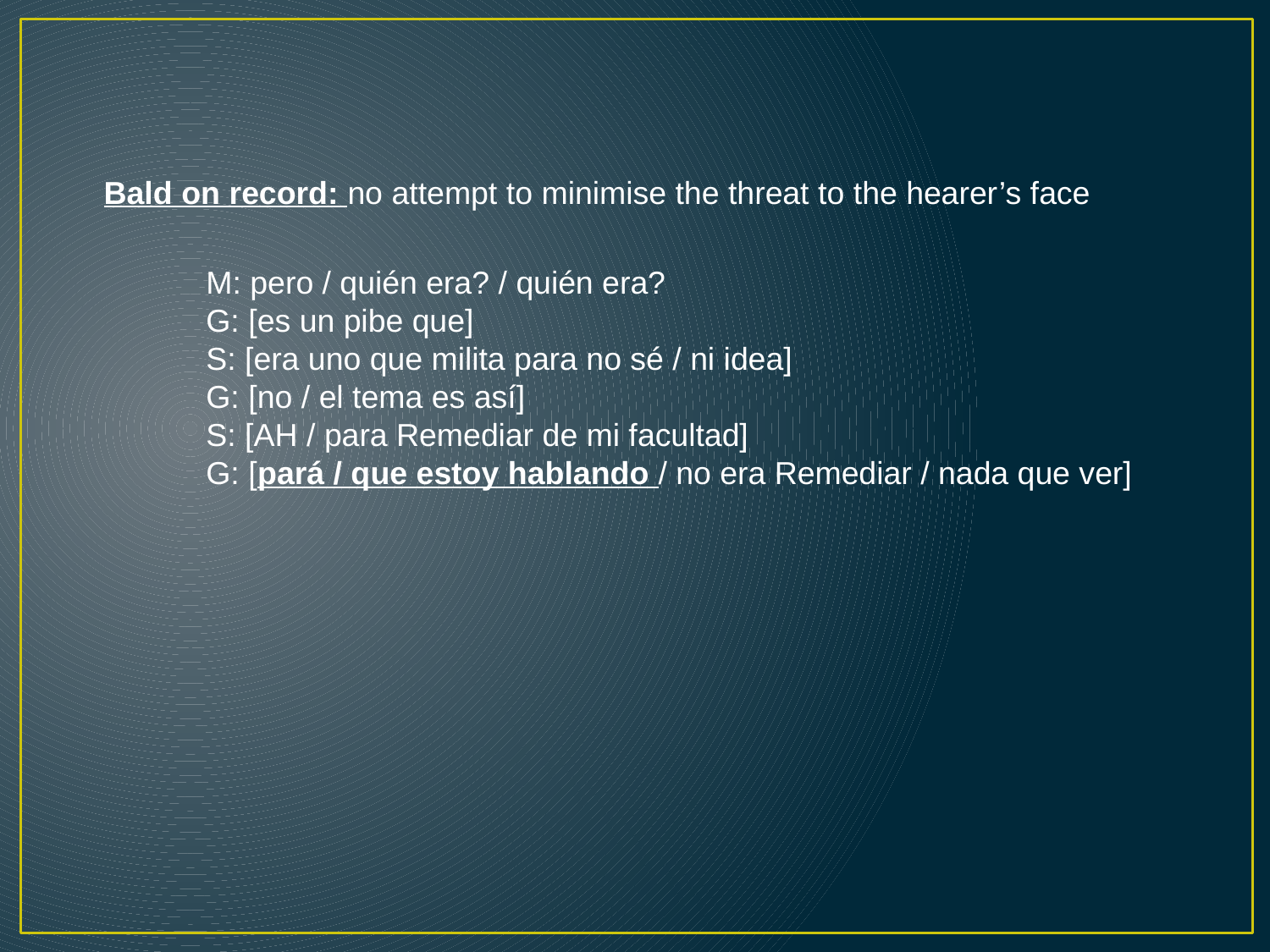

Bald on record: no attempt to minimise the threat to the hearer’s face
M: pero / quién era? / quién era?
G: [es un pibe que]
S: [era uno que milita para no sé / ni idea]
G: [no / el tema es así]
S: [AH / para Remediar de mi facultad]
G: [pará / que estoy hablando / no era Remediar / nada que ver]